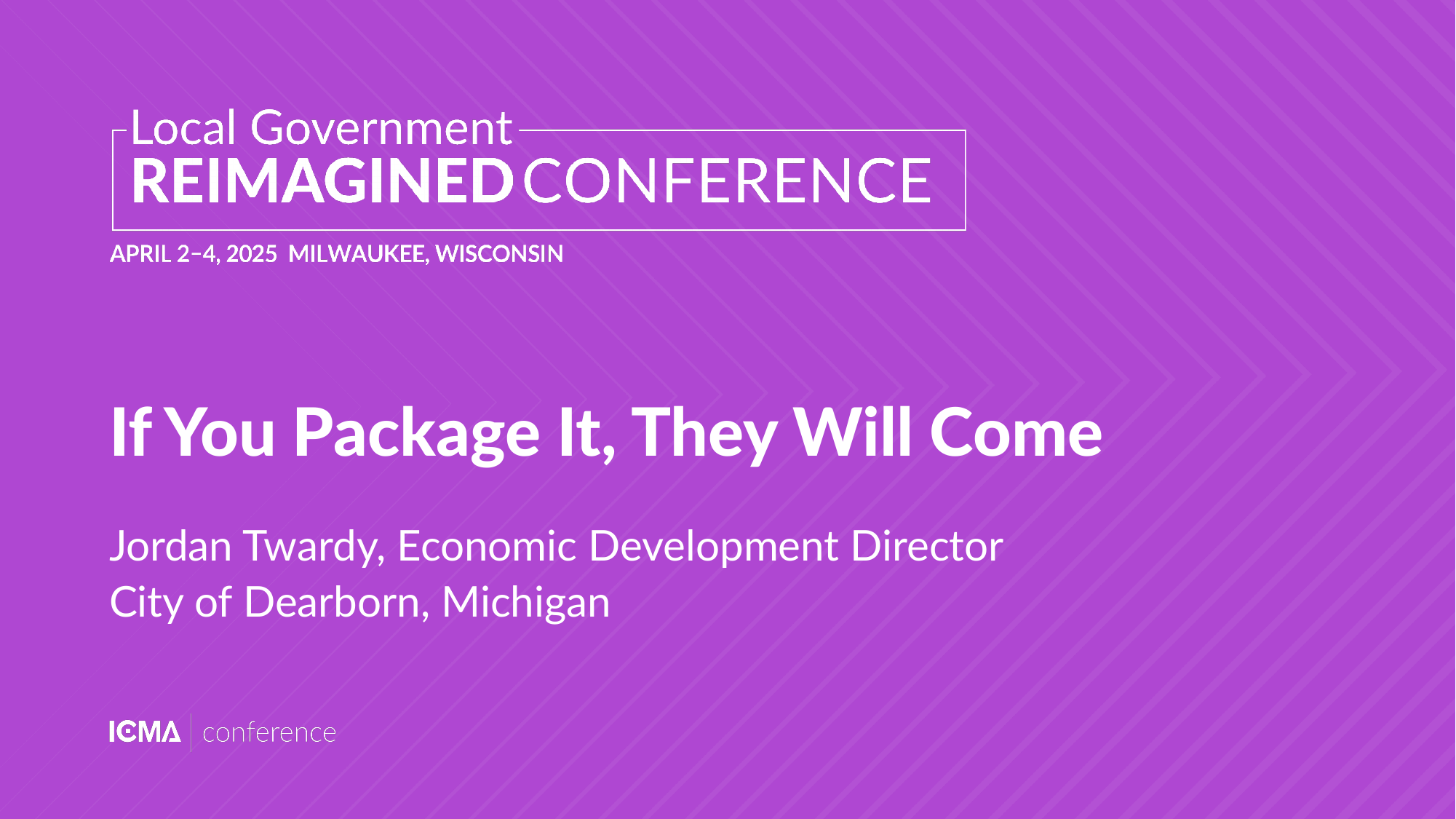

# If You Package It, They Will Come
Jordan Twardy, Economic Development Director
City of Dearborn, Michigan